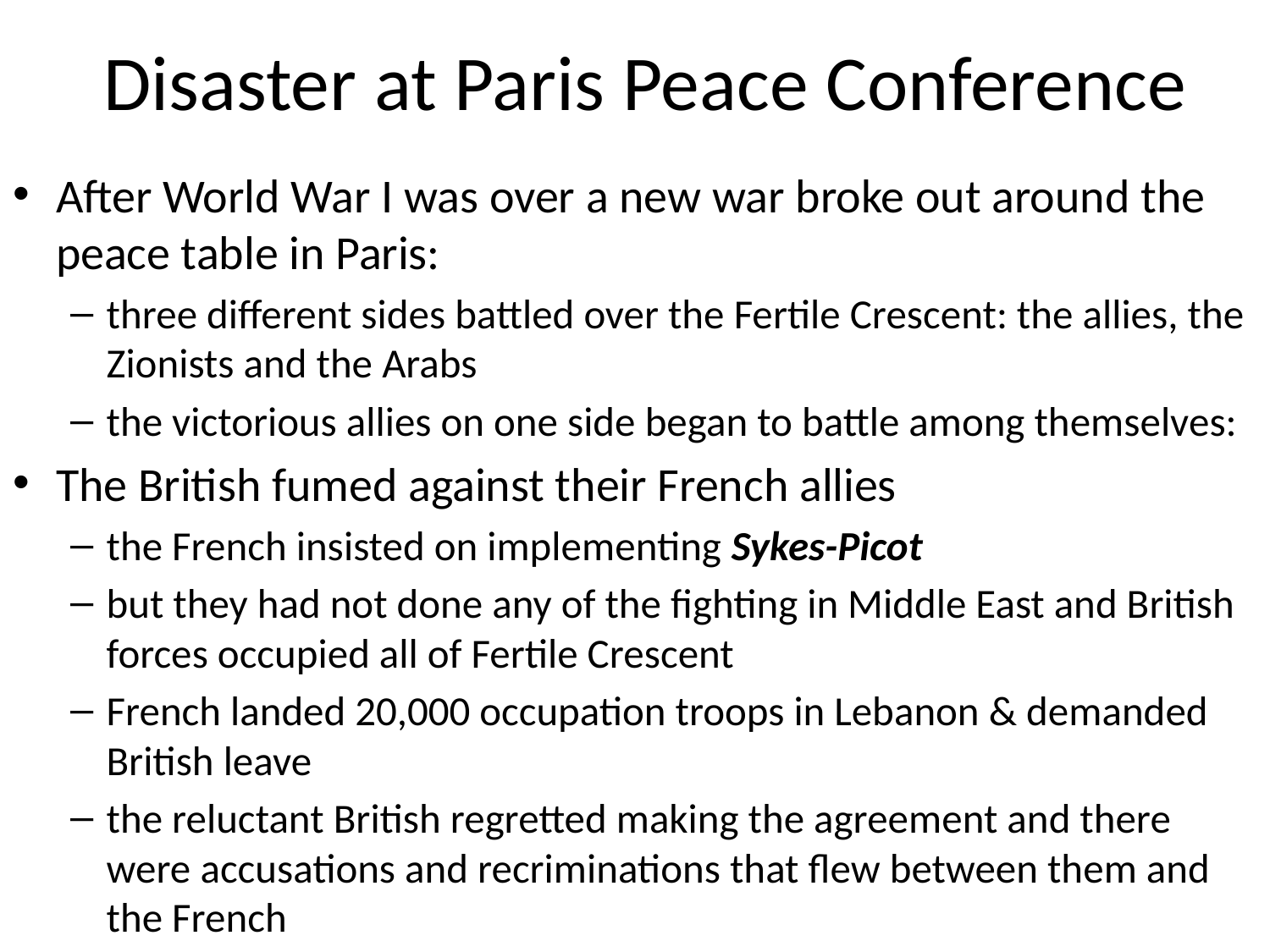

# Disaster at Paris Peace Conference
After World War I was over a new war broke out around the peace table in Paris:
three different sides battled over the Fertile Crescent: the allies, the Zionists and the Arabs
the victorious allies on one side began to battle among themselves:
The British fumed against their French allies
the French insisted on implementing Sykes-Picot
but they had not done any of the fighting in Middle East and British forces occupied all of Fertile Crescent
French landed 20,000 occupation troops in Lebanon & demanded British leave
the reluctant British regretted making the agreement and there were accusations and recriminations that flew between them and the French